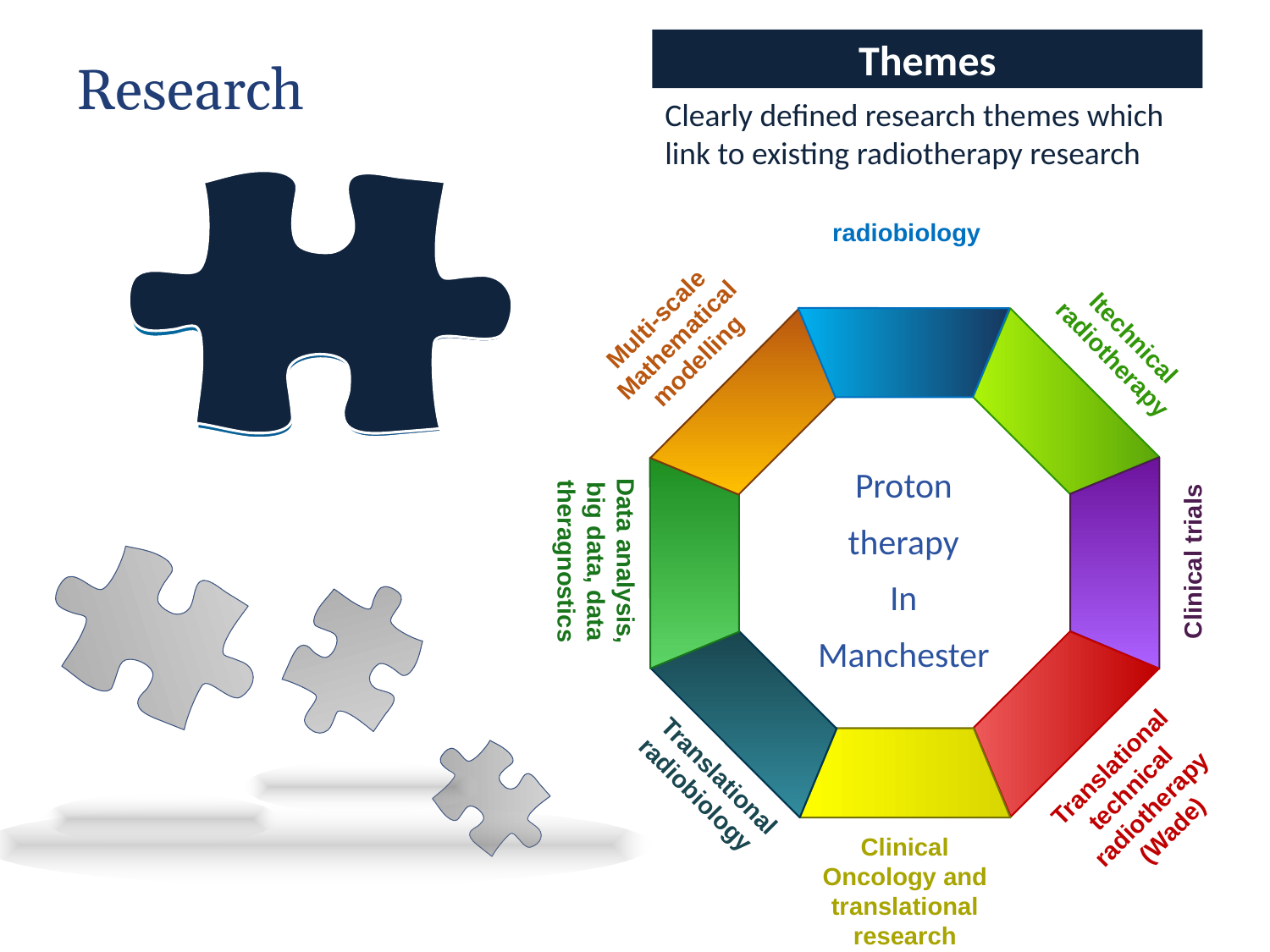

Themes
# Research
Clearly defined research themes which link to existing radiotherapy research

 radiobiology
Multi-scale Mathematical modelling
ltechnical radiotherapy

Proton therapy
In Manchester
Data analysis, big data, data theragnostics
Clinical trials

Translational technical radiotherapy
(Wade)

Translational
radiobiology

Clinical Oncology and translational research
35